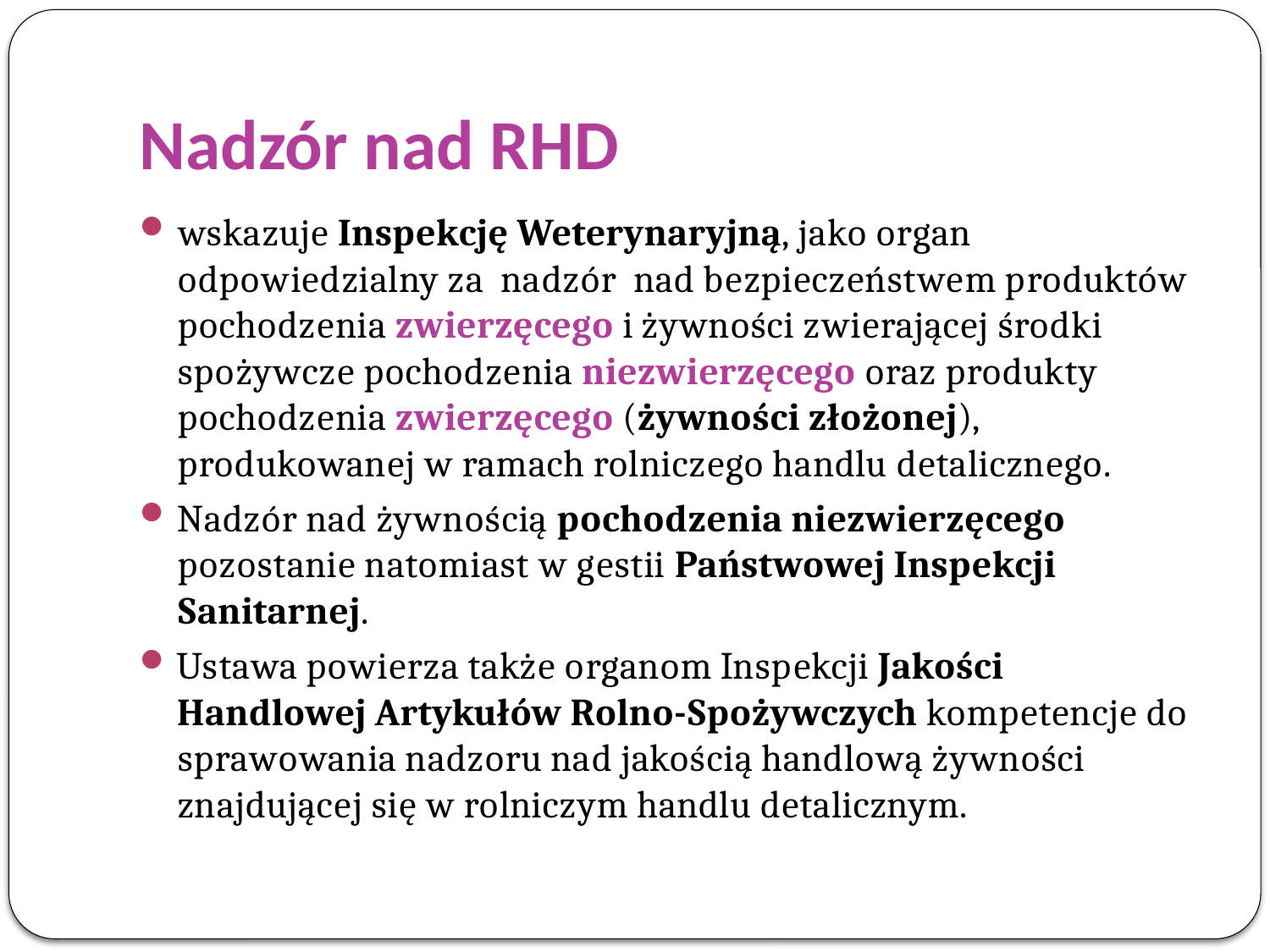

# Nadzór nad RHD
wskazuje Inspekcję Weterynaryjną, jako organ odpowiedzialny za  nadzór  nad bezpieczeństwem produktów pochodzenia zwierzęcego i żywności zwierającej środki spożywcze pochodzenia niezwierzęcego oraz produkty pochodzenia zwierzęcego (żywności złożonej), produkowanej w ramach rolniczego handlu detalicznego.
Nadzór nad żywnością pochodzenia niezwierzęcego pozostanie natomiast w gestii Państwowej Inspekcji Sanitarnej.
Ustawa powierza także organom Inspekcji Jakości Handlowej Artykułów Rolno-Spożywczych kompetencje do sprawowania nadzoru nad jakością handlową żywności znajdującej się w rolniczym handlu detalicznym.